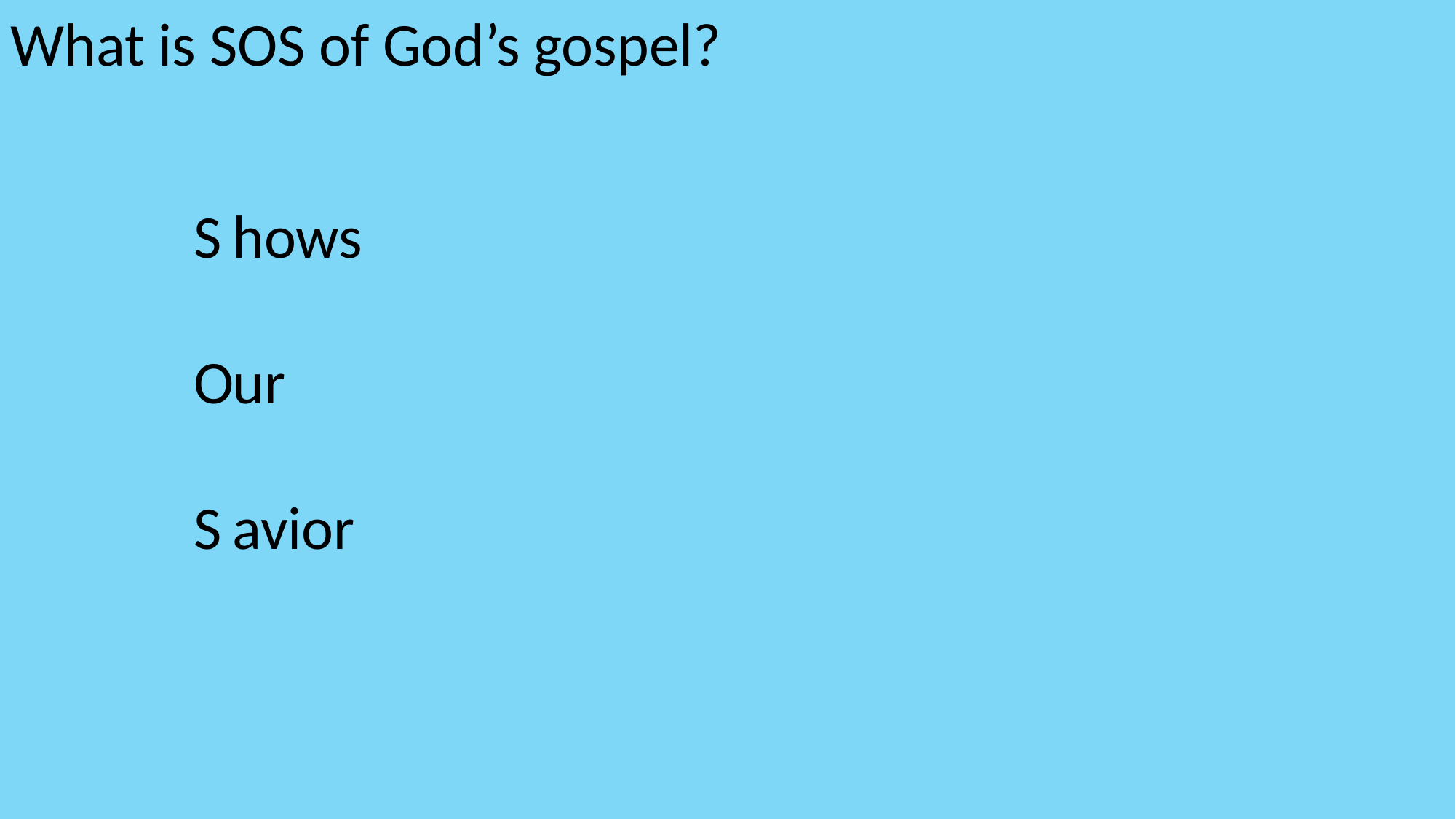

What is SOS of God’s gospel?
hows

ur

avior
S

O

S